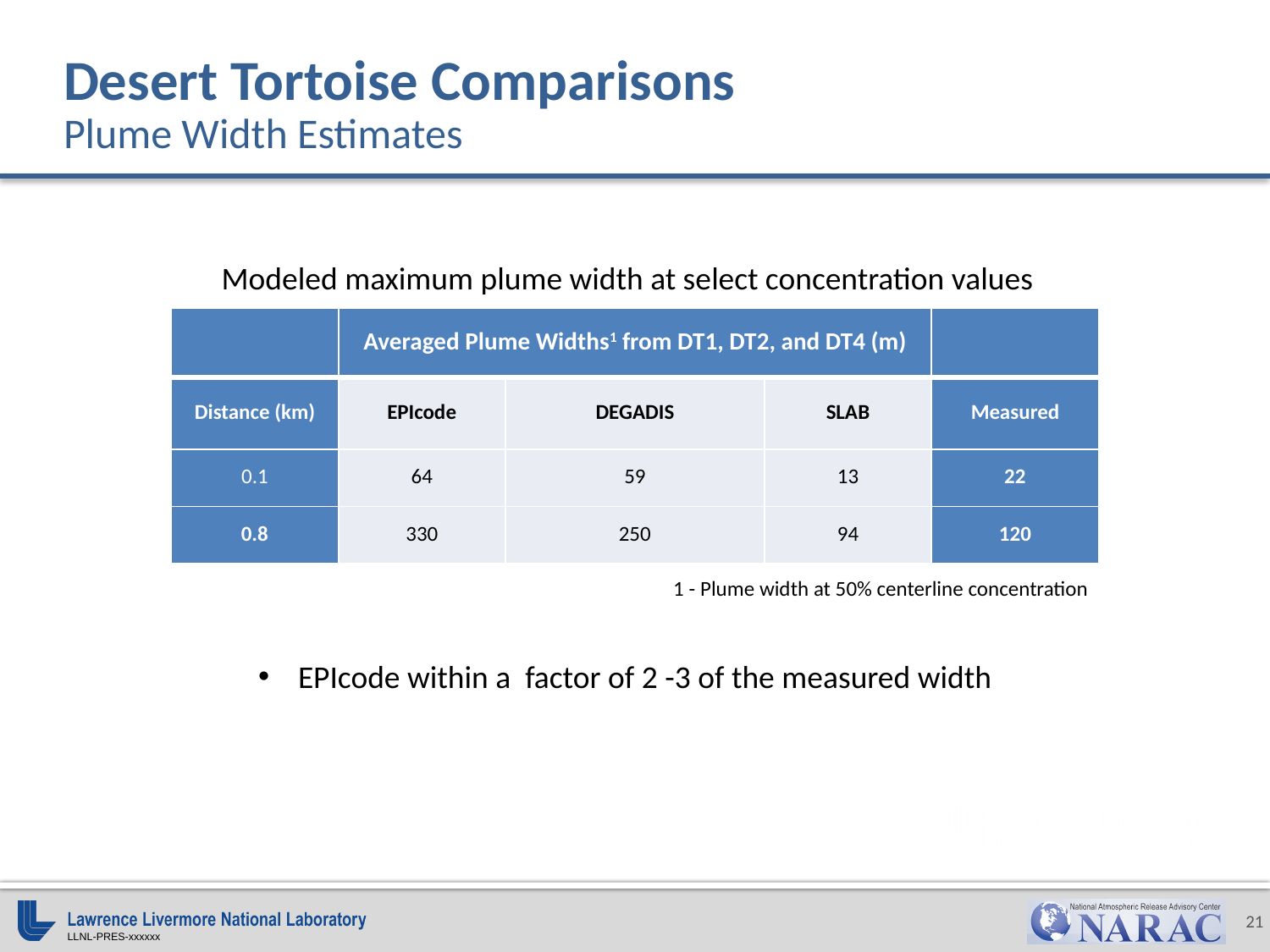

# Desert Tortoise Comparisons Plume Width Estimates
Modeled maximum plume width at select concentration values
|  | Averaged Plume Widths1 from DT1, DT2, and DT4 (m) |  |  |  |
| --- | --- | --- | --- | --- |
| Distance (km) | EPIcode | DEGADIS | SLAB | Measured |
| 0.1 | 64 | 59 | 13 | 22 |
| 0.8 | 330 | 250 | 94 | 120 |
1 - Plume width at 50% centerline concentration
EPIcode within a  factor of 2 -3 of the measured width